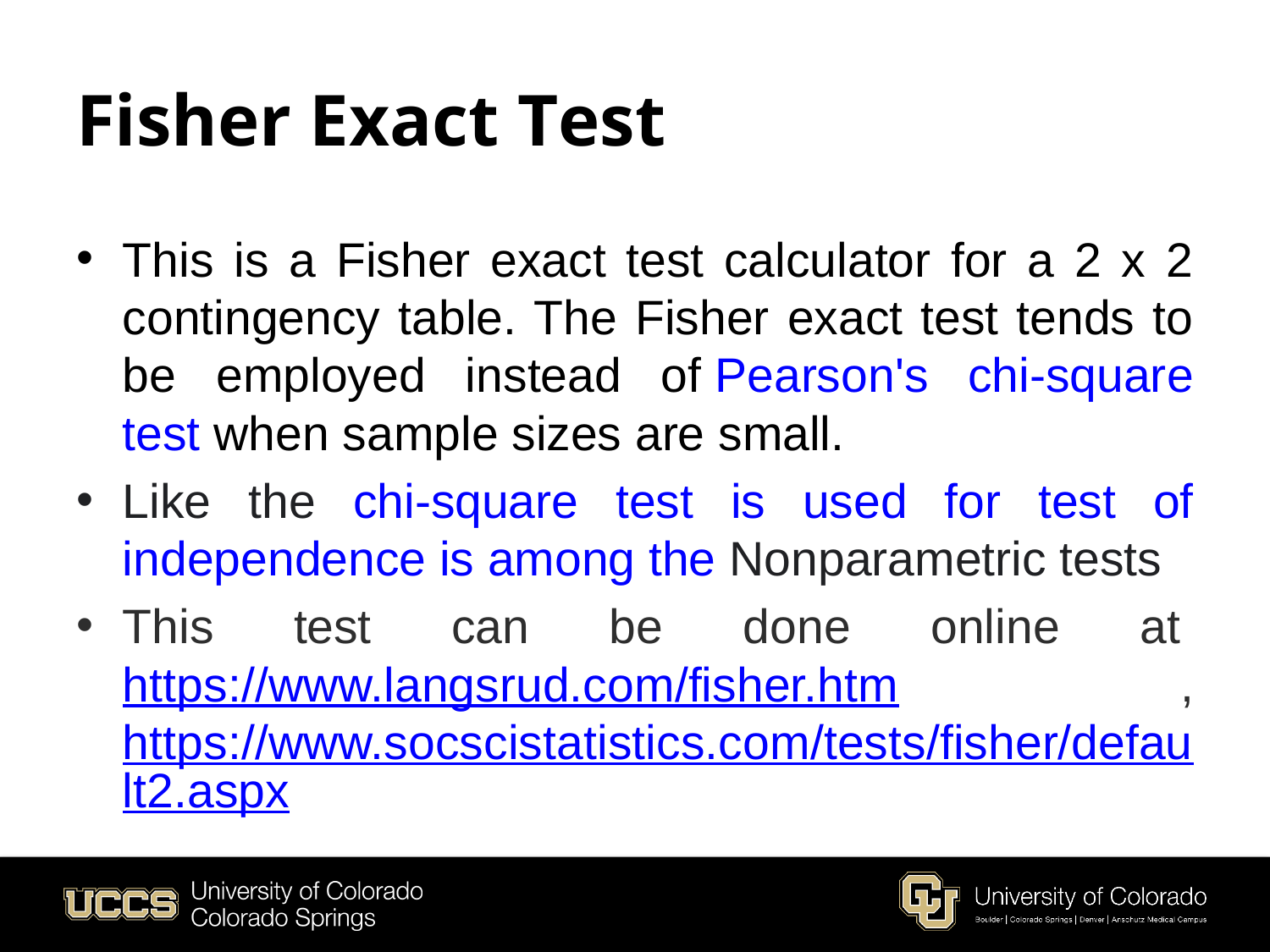

# Fisher Exact Test
This is a Fisher exact test calculator for a 2 x 2 contingency table. The Fisher exact test tends to be employed instead of Pearson's chi-square test when sample sizes are small.
Like the chi-square test is used for test of independence is among the Nonparametric tests
This test can be done online at  https://www.langsrud.com/fisher.htm , https://www.socscistatistics.com/tests/fisher/default2.aspx